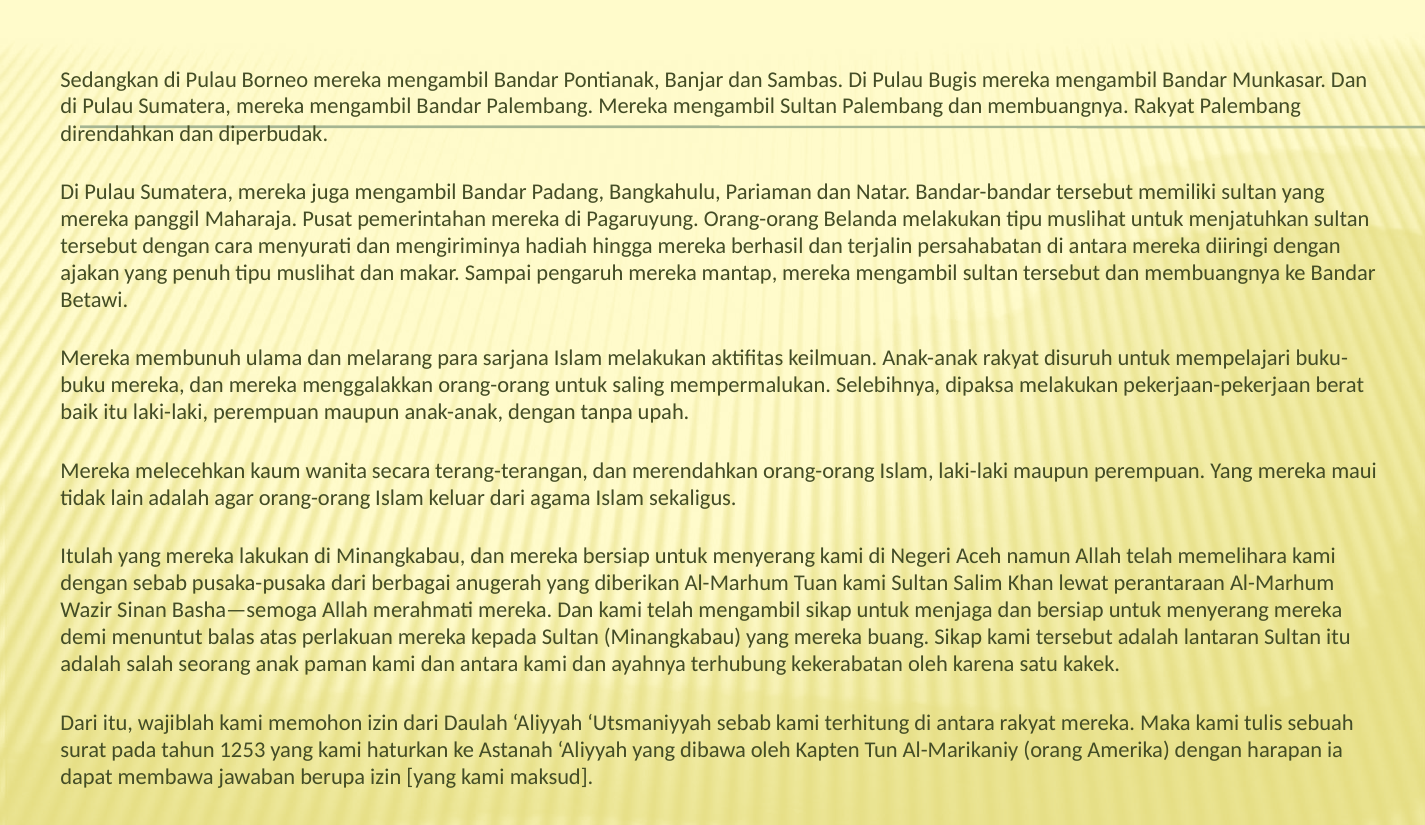

Sedangkan di Pulau Borneo mereka mengambil Bandar Pontianak, Banjar dan Sambas. Di Pulau Bugis mereka mengambil Bandar Munkasar. Dan di Pulau Sumatera, mereka mengambil Bandar Palembang. Mereka mengambil Sultan Palembang dan membuangnya. Rakyat Palembang direndahkan dan diperbudak.
Di Pulau Sumatera, mereka juga mengambil Bandar Padang, Bangkahulu, Pariaman dan Natar. Bandar-bandar tersebut memiliki sultan yang mereka panggil Maharaja. Pusat pemerintahan mereka di Pagaruyung. Orang-orang Belanda melakukan tipu muslihat untuk menjatuhkan sultan tersebut dengan cara menyurati dan mengiriminya hadiah hingga mereka berhasil dan terjalin persahabatan di antara mereka diiringi dengan ajakan yang penuh tipu muslihat dan makar. Sampai pengaruh mereka mantap, mereka mengambil sultan tersebut dan membuangnya ke Bandar Betawi.
Mereka membunuh ulama dan melarang para sarjana Islam melakukan aktifitas keilmuan. Anak-anak rakyat disuruh untuk mempelajari buku-buku mereka, dan mereka menggalakkan orang-orang untuk saling mempermalukan. Selebihnya, dipaksa melakukan pekerjaan-pekerjaan berat baik itu laki-laki, perempuan maupun anak-anak, dengan tanpa upah.
Mereka melecehkan kaum wanita secara terang-terangan, dan merendahkan orang-orang Islam, laki-laki maupun perempuan. Yang mereka maui tidak lain adalah agar orang-orang Islam keluar dari agama Islam sekaligus.
Itulah yang mereka lakukan di Minangkabau, dan mereka bersiap untuk menyerang kami di Negeri Aceh namun Allah telah memelihara kami dengan sebab pusaka-pusaka dari berbagai anugerah yang diberikan Al-Marhum Tuan kami Sultan Salim Khan lewat perantaraan Al-Marhum Wazir Sinan Basha—semoga Allah merahmati mereka. Dan kami telah mengambil sikap untuk menjaga dan bersiap untuk menyerang mereka demi menuntut balas atas perlakuan mereka kepada Sultan (Minangkabau) yang mereka buang. Sikap kami tersebut adalah lantaran Sultan itu adalah salah seorang anak paman kami dan antara kami dan ayahnya terhubung kekerabatan oleh karena satu kakek.
Dari itu, wajiblah kami memohon izin dari Daulah ‘Aliyyah ‘Utsmaniyyah sebab kami terhitung di antara rakyat mereka. Maka kami tulis sebuah surat pada tahun 1253 yang kami haturkan ke Astanah ‘Aliyyah yang dibawa oleh Kapten Tun Al-Marikaniy (orang Amerika) dengan harapan ia dapat membawa jawaban berupa izin [yang kami maksud].